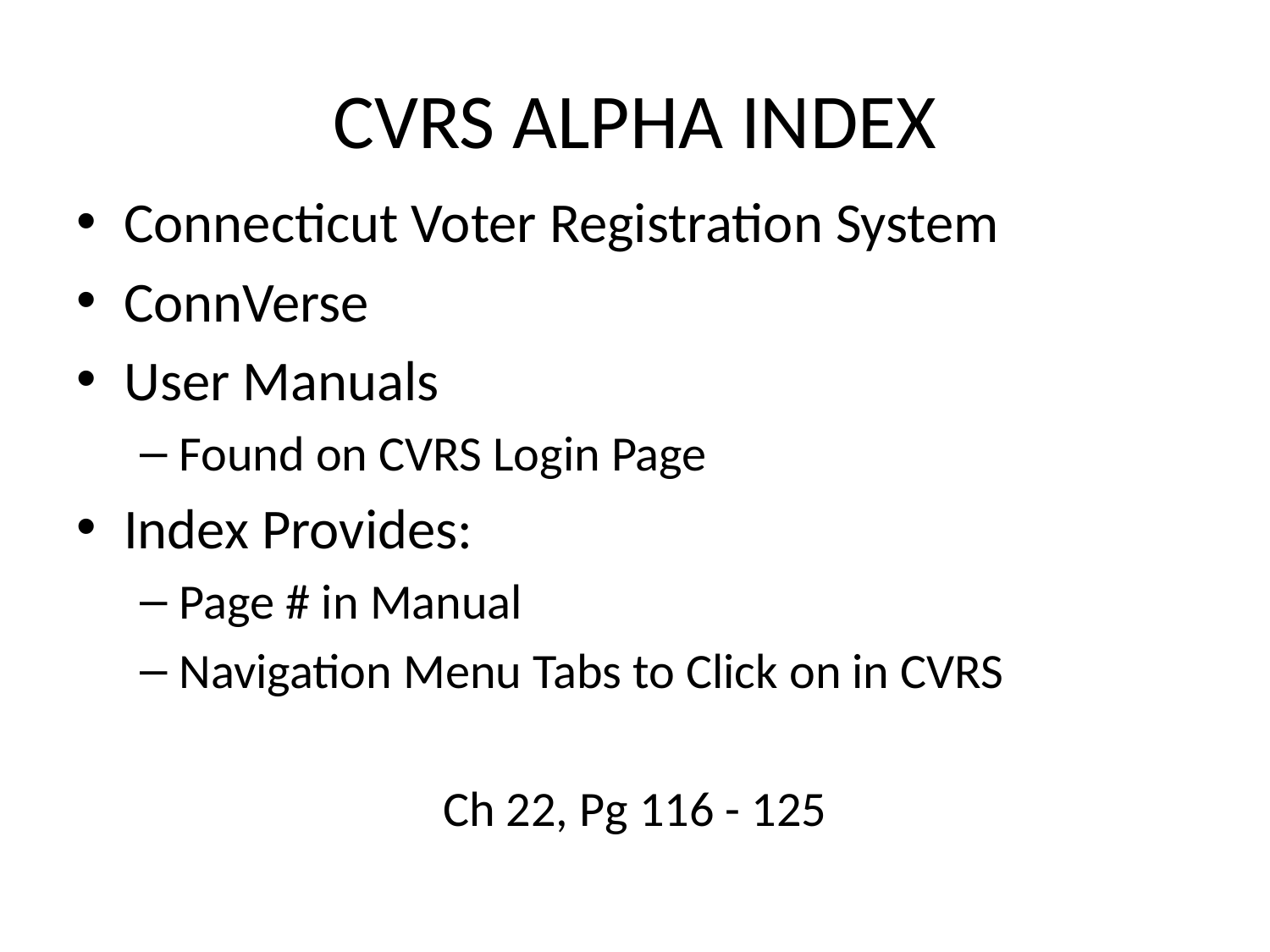

# CVRS ALPHA INDEX
Connecticut Voter Registration System
ConnVerse
User Manuals
Found on CVRS Login Page
Index Provides:
Page # in Manual
Navigation Menu Tabs to Click on in CVRS

Ch 22, Pg 116 - 125